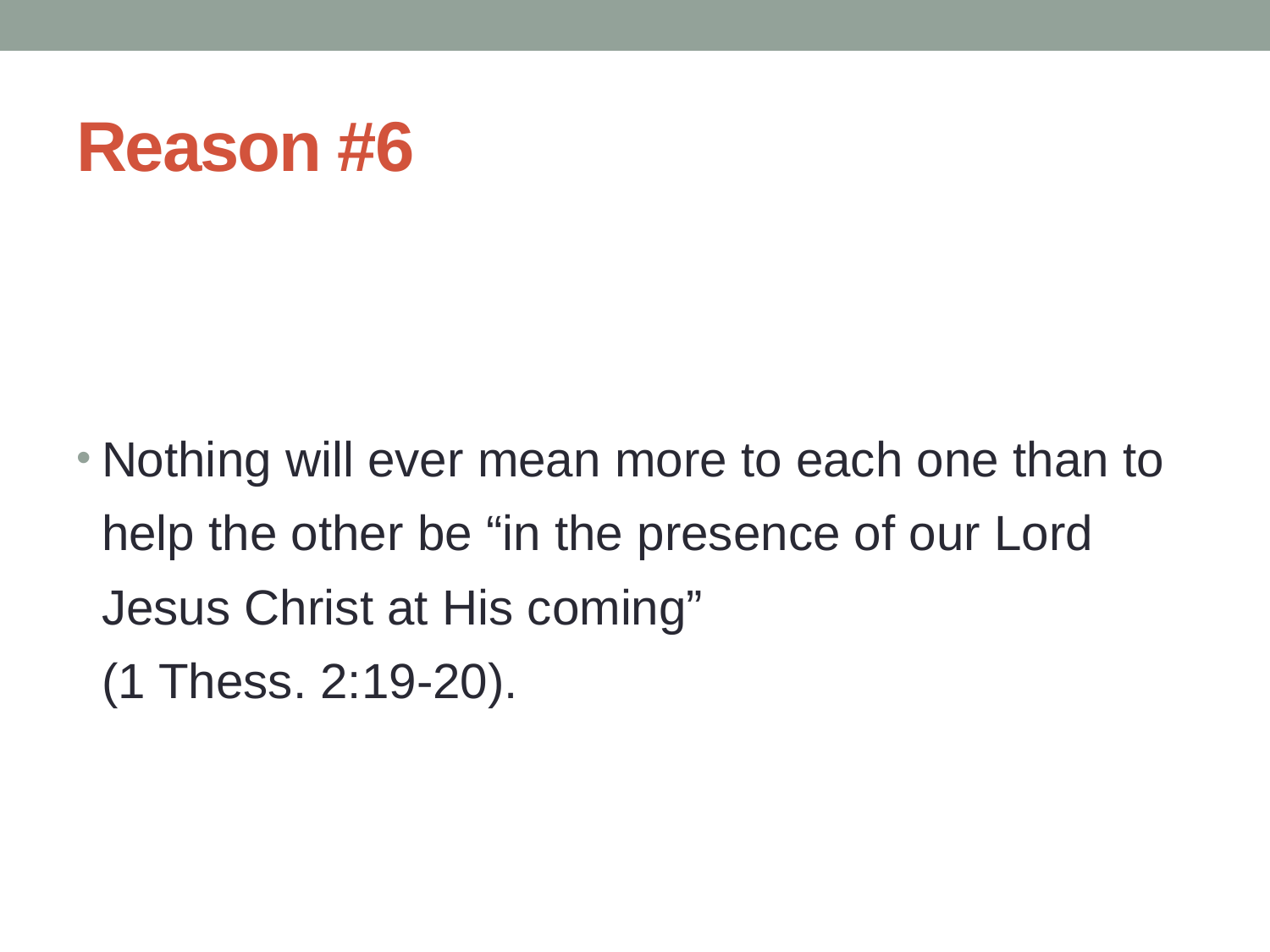

# Reason #6
Nothing will ever mean more to each one than to help the other be “in the presence of our Lord Jesus Christ at His coming”
(1 Thess. 2:19-20).